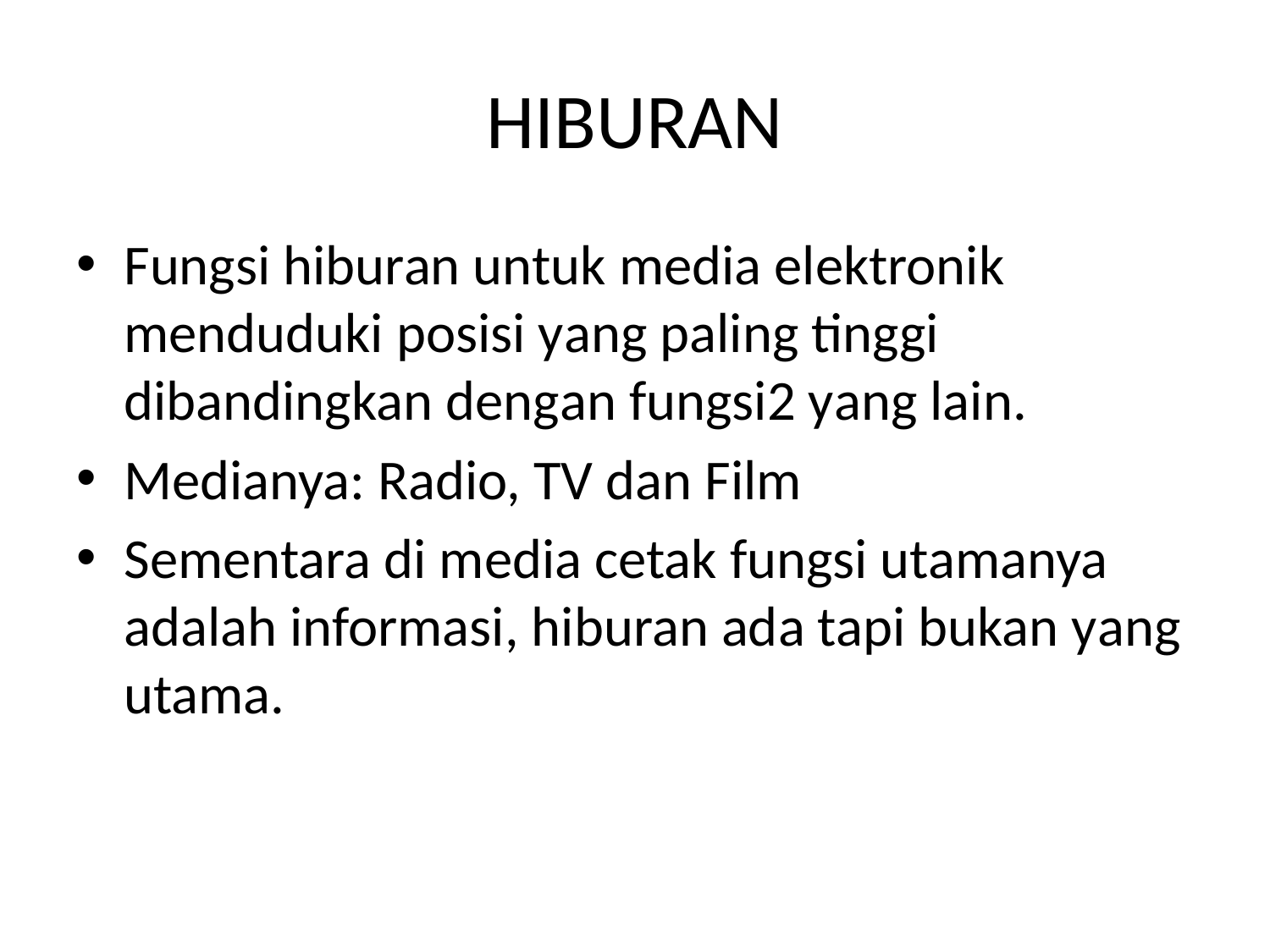

# HIBURAN
Fungsi hiburan untuk media elektronik menduduki posisi yang paling tinggi dibandingkan dengan fungsi2 yang lain.
Medianya: Radio, TV dan Film
Sementara di media cetak fungsi utamanya adalah informasi, hiburan ada tapi bukan yang utama.